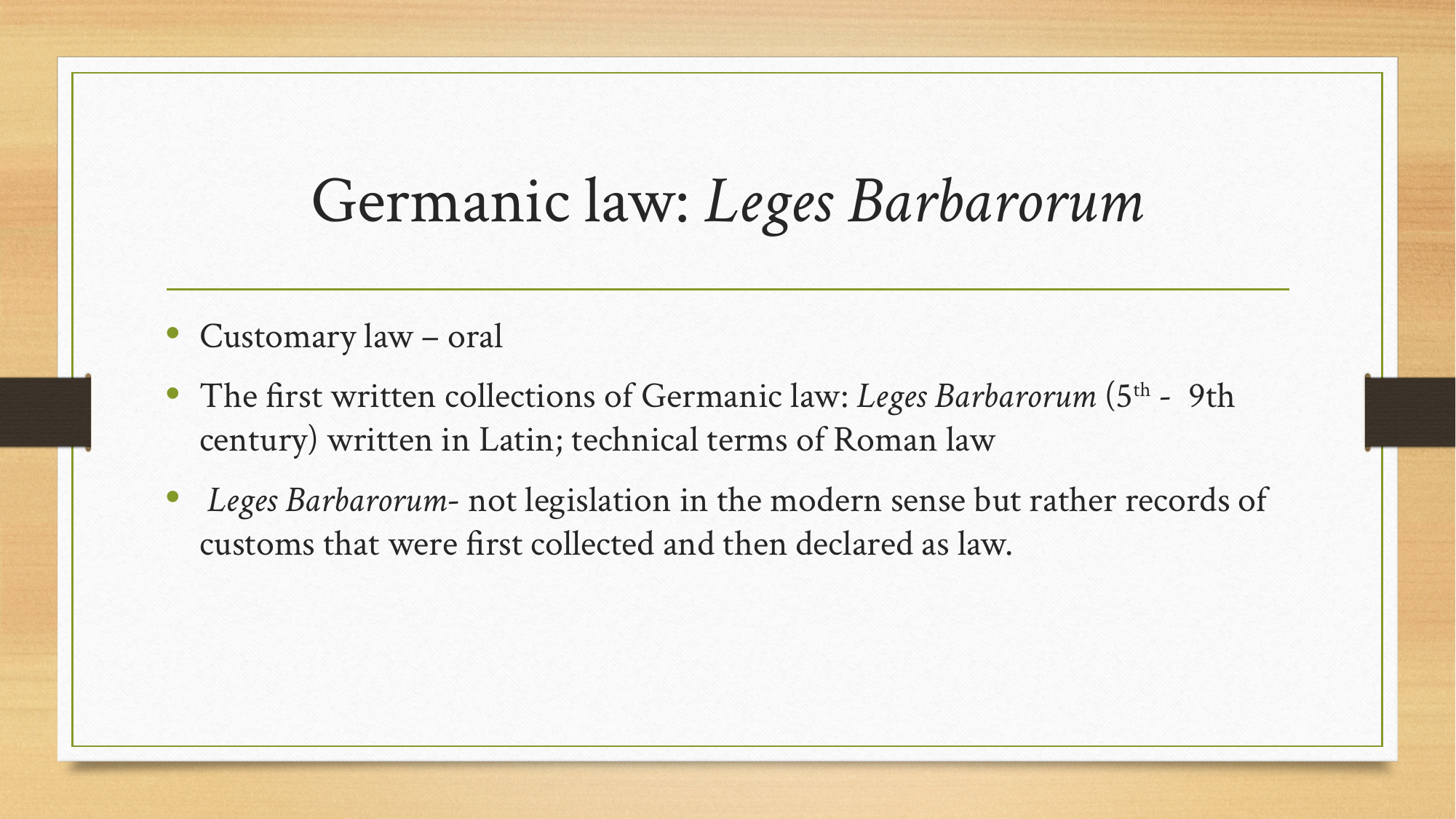

# Germanic law: Leges Barbarorum
Customary law – oral
The first written collections of Germanic law: Leges Barbarorum (5th -  9th century) written in Latin; technical terms of Roman law
 Leges Barbarorum- not legislation in the modern sense but rather records of customs that were first collected and then declared as law.